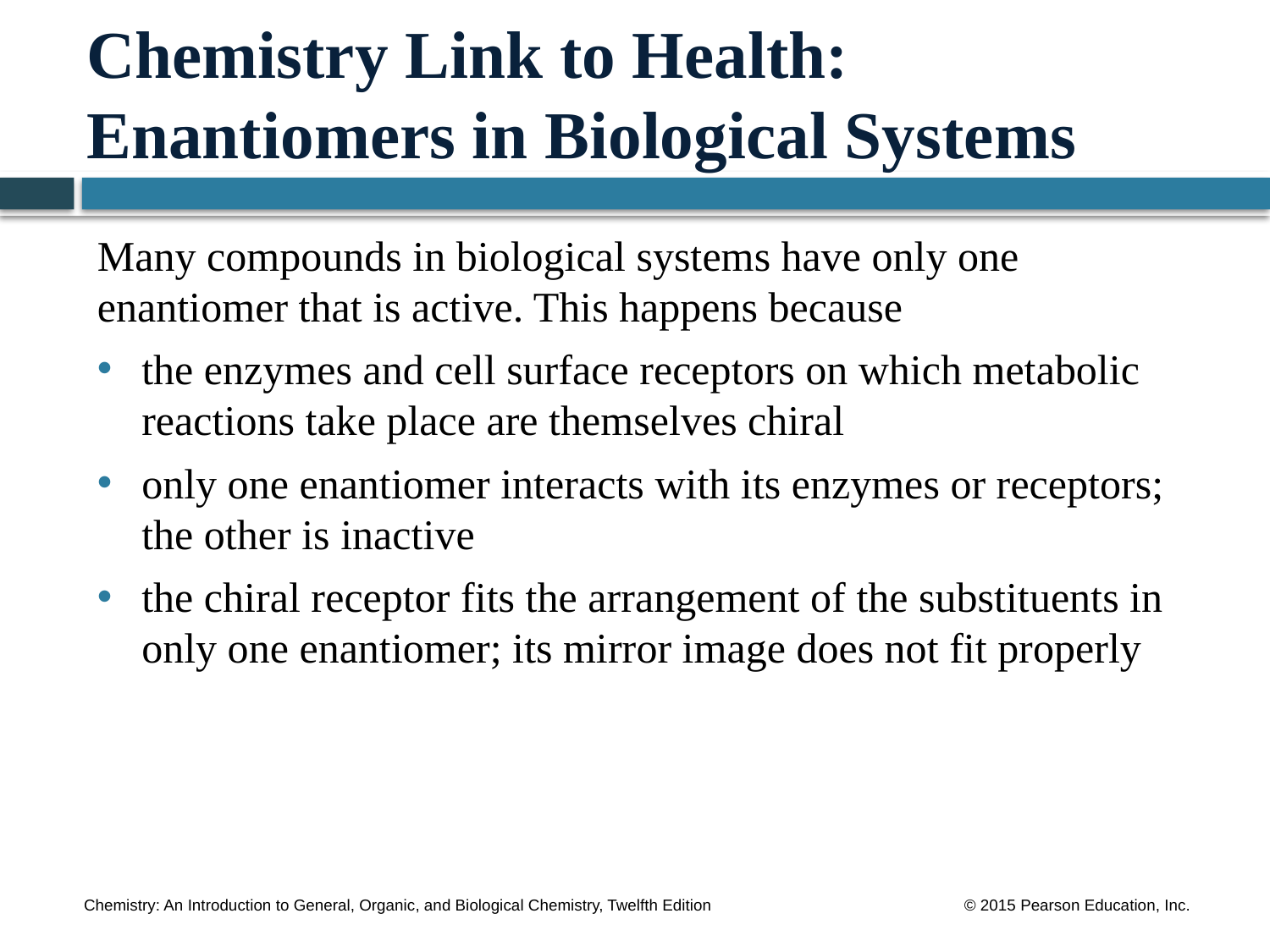

# Chemistry Link to Health: Enantiomers in Biological Systems
Many compounds in biological systems have only one enantiomer that is active. This happens because
the enzymes and cell surface receptors on which metabolic reactions take place are themselves chiral
only one enantiomer interacts with its enzymes or receptors; the other is inactive
the chiral receptor fits the arrangement of the substituents in only one enantiomer; its mirror image does not fit properly